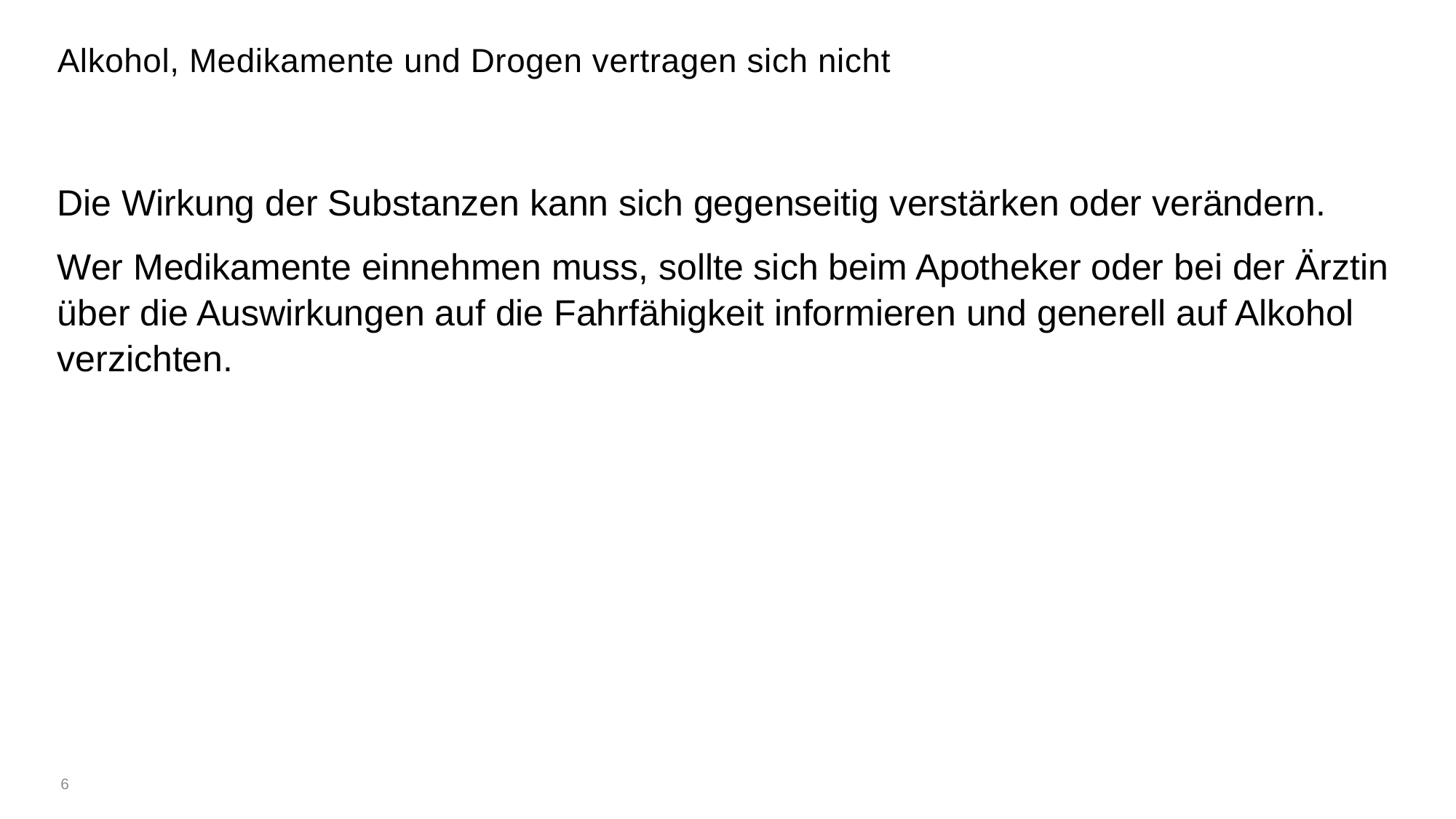

# Alkohol, Medikamente und Drogen vertragen sich nicht

Die Wirkung der Substanzen kann sich gegenseitig verstärken oder verändern.
Wer Medikamente einnehmen muss, sollte sich beim Apotheker oder bei der Ärztin über die Auswirkungen auf die Fahrfähigkeit informieren und generell auf Alkohol verzichten.
6